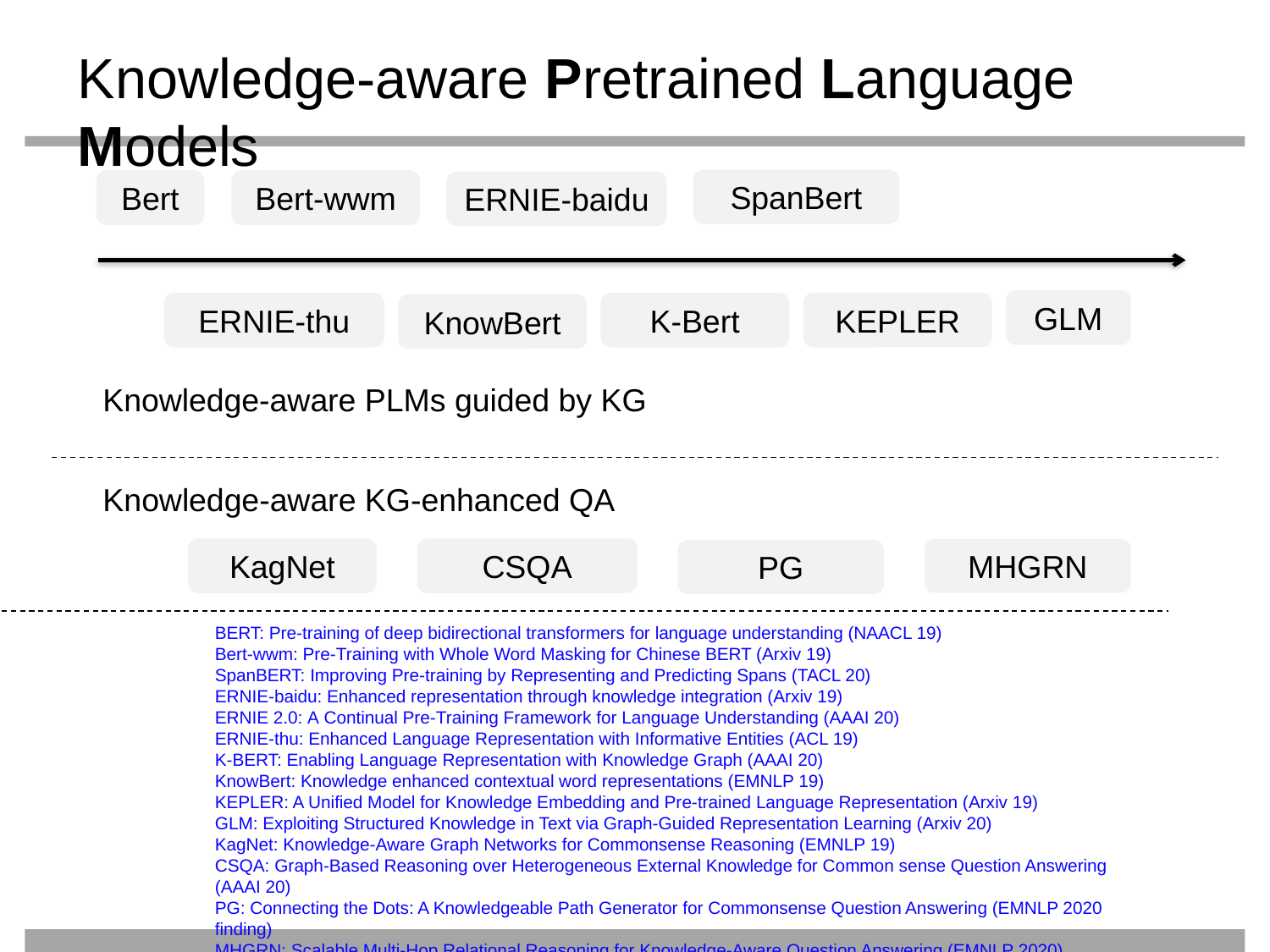

# Knowledge-aware Pretrained Language Models
SpanBert
Bert
Bert-wwm
ERNIE-baidu
GLM
KEPLER
ERNIE-thu
K-Bert
KnowBert
Knowledge-aware PLMs guided by KG
Knowledge-aware KG-enhanced QA
KagNet
CSQA
MHGRN
PG
BERT: Pre-training of deep bidirectional transformers for language understanding (NAACL 19)
Bert-wwm: Pre-Training with Whole Word Masking for Chinese BERT (Arxiv 19)
SpanBERT: Improving Pre-training by Representing and Predicting Spans (TACL 20)
ERNIE-baidu: Enhanced representation through knowledge integration (Arxiv 19)
ERNIE 2.0: A Continual Pre-Training Framework for Language Understanding (AAAI 20)
ERNIE-thu: Enhanced Language Representation with Informative Entities (ACL 19)
K-BERT: Enabling Language Representation with Knowledge Graph (AAAI 20)
KnowBert: Knowledge enhanced contextual word representations (EMNLP 19)
KEPLER: A Unified Model for Knowledge Embedding and Pre-trained Language Representation (Arxiv 19)
GLM: Exploiting Structured Knowledge in Text via Graph-Guided Representation Learning (Arxiv 20)
KagNet: Knowledge-Aware Graph Networks for Commonsense Reasoning (EMNLP 19)
CSQA: Graph-Based Reasoning over Heterogeneous External Knowledge for Common sense Question Answering (AAAI 20)
PG: Connecting the Dots: A Knowledgeable Path Generator for Commonsense Question Answering (EMNLP 2020 finding)
MHGRN: Scalable Multi-Hop Relational Reasoning for Knowledge-Aware Question Answering (EMNLP 2020)